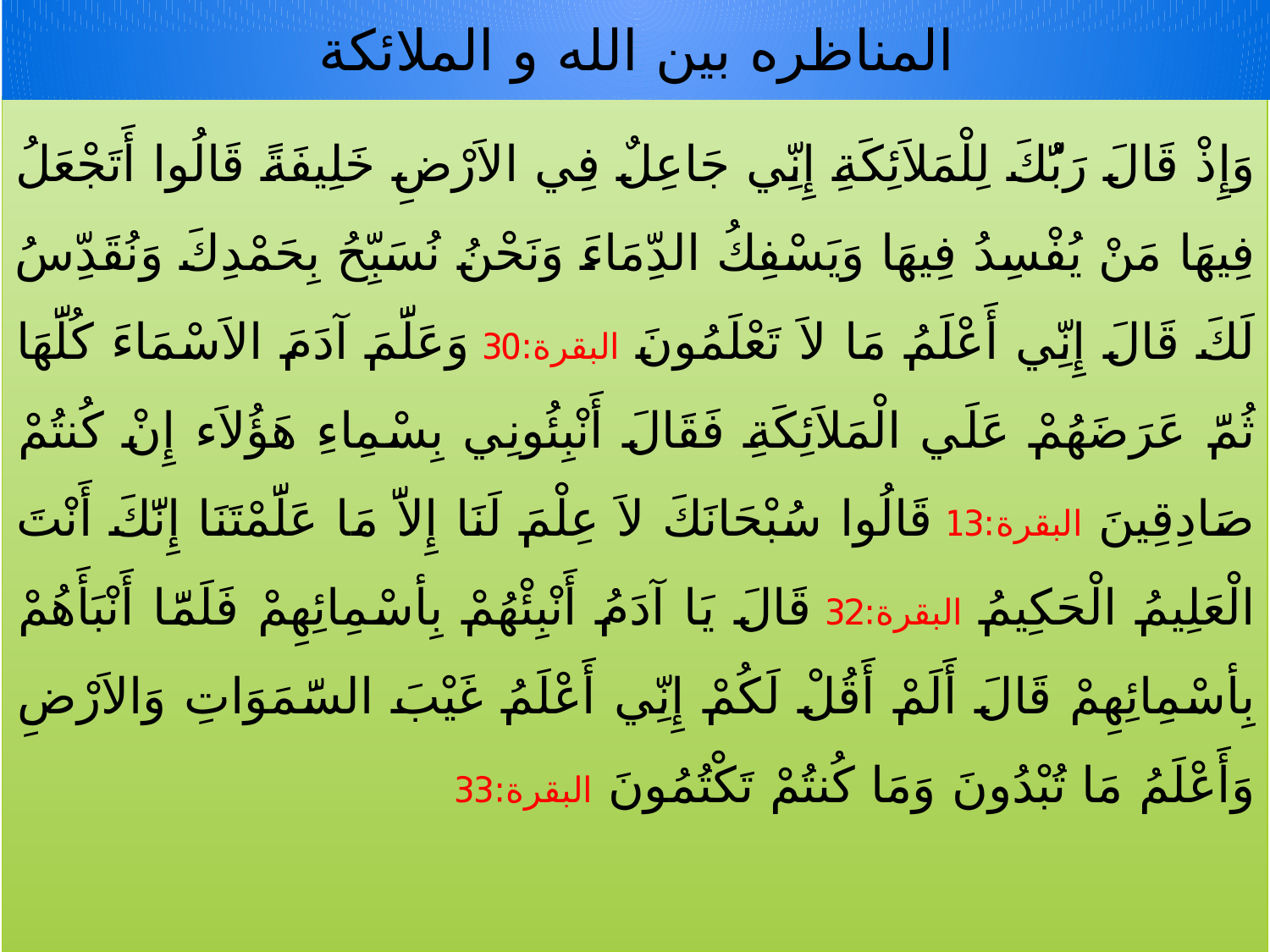

# المناظره بين الله و الملائكة
وَإِذْ قَالَ رَبُّكَ لِلْمَلاَئِكَةِ إِنِّي جَاعِلٌ فِي الاَرْضِ خَلِيفَةً قَالُوا أَتَجْعَلُ فِيهَا مَنْ يُفْسِدُ فِيهَا وَيَسْفِكُ الدِّمَاءَ وَنَحْنُ نُسَبِّحُ بِحَمْدِكَ وَنُقَدِّسُ لَكَ قَالَ إِنِّي أَعْلَمُ مَا لاَ تَعْلَمُونَ البقرة:30 وَعَلَّمَ آدَمَ الاَسْمَاءَ كُلَّهَا ثُمَّ عَرَضَهُمْ عَلَي الْمَلاَئِكَةِ فَقَالَ أَنْبِئُونِي بِسْمِاءِ هَؤُلاَء إِنْ كُنتُمْ صَادِقِينَ البقرة:13 قَالُوا سُبْحَانَكَ لاَ عِلْمَ لَنَا إِلاَّ مَا عَلَّمْتَنَا إِنَّكَ أَنْتَ الْعَلِيمُ الْحَكِيمُ البقرة:32 قَالَ يَا آدَمُ أَنْبِئْهُمْ بِأسْمِائِهِمْ فَلَمَّا أَنْبَأَهُمْ بِأسْمِائِهِمْ قَالَ أَلَمْ أَقُلْ لَكُمْ إِنِّي أَعْلَمُ غَيْبَ السَّمَوَاتِ وَالاَرْضِ وَأَعْلَمُ مَا تُبْدُونَ وَمَا كُنتُمْ تَكْتُمُونَ البقرة:33